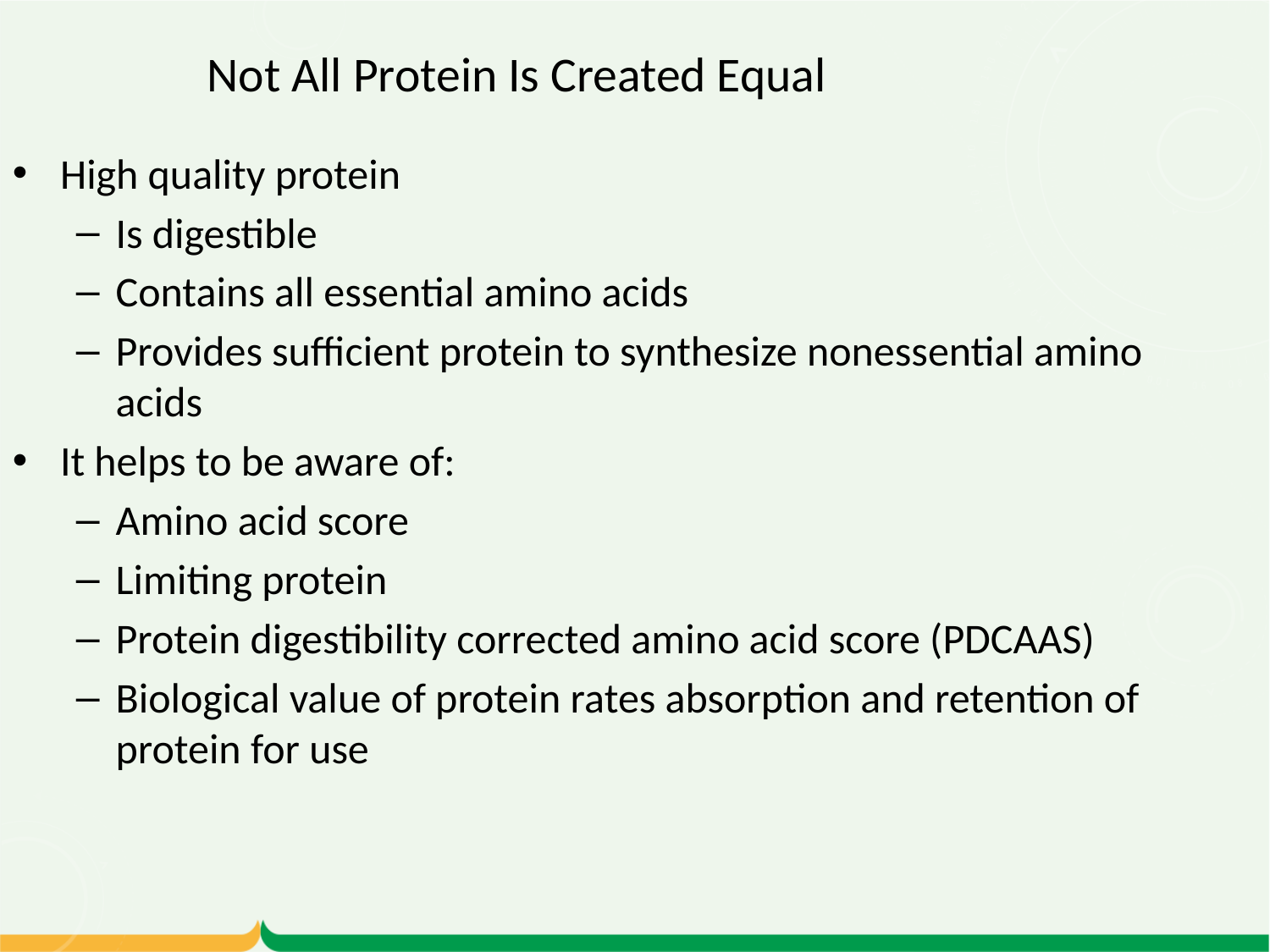

Not All Protein Is Created Equal
High quality protein
Is digestible
Contains all essential amino acids
Provides sufficient protein to synthesize nonessential amino acids
It helps to be aware of:
Amino acid score
Limiting protein
Protein digestibility corrected amino acid score (PDCAAS)
Biological value of protein rates absorption and retention of protein for use